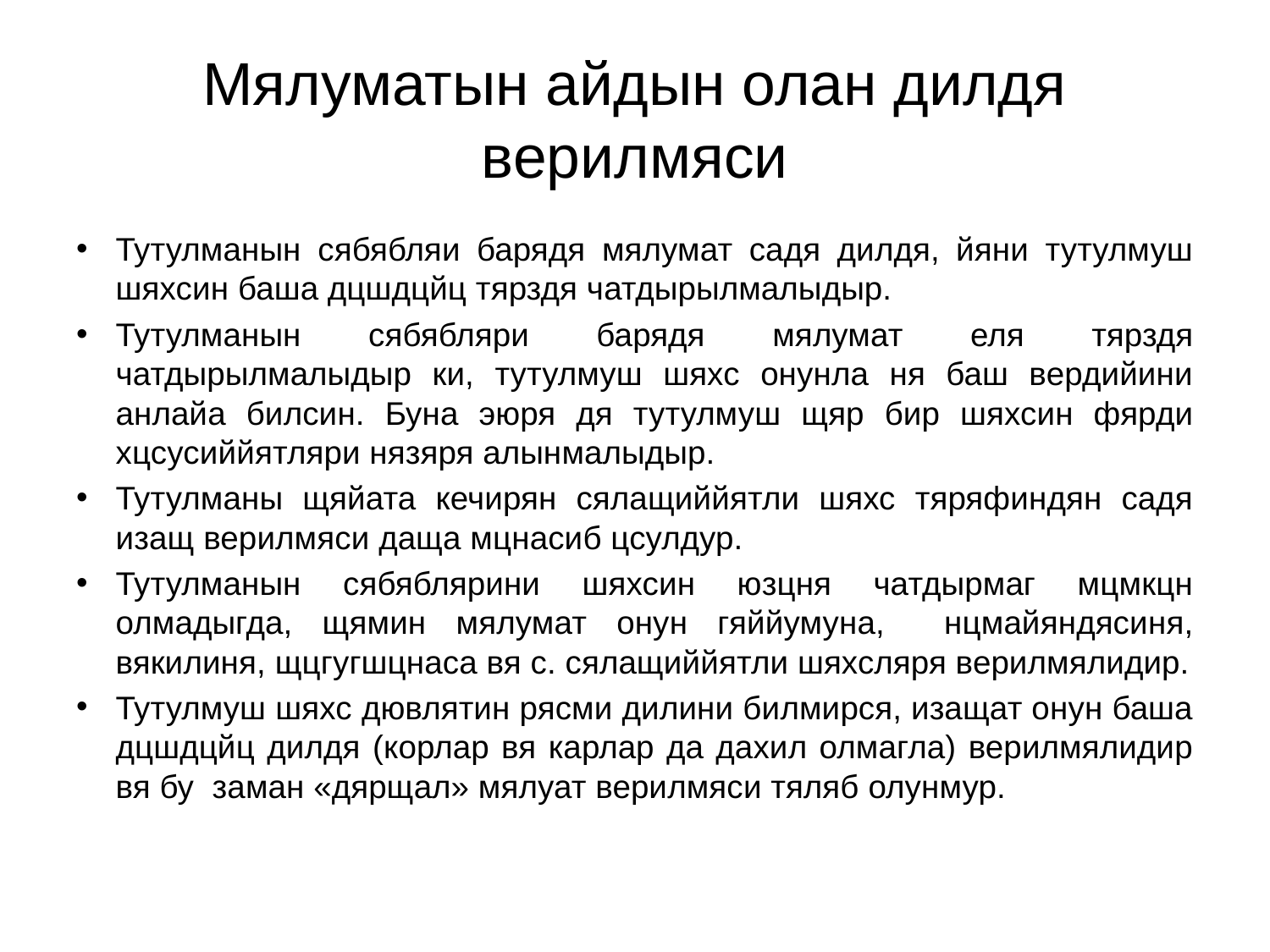

# Мялуматын айдын олан дилдя верилмяси
Тутулманын сябябляи барядя мялумат садя дилдя, йяни тутулмуш шяхсин баша дцшдцйц тярздя чатдырылмалыдыр.
Тутулманын сябябляри барядя мялумат еля тярздя чатдырылмалыдыр ки, тутулмуш шяхс онунла ня баш вердийини анлайа билсин. Буна эюря дя тутулмуш щяр бир шяхсин фярди хцсусиййятляри нязяря алынмалыдыр.
Тутулманы щяйата кечирян сялащиййятли шяхс тяряфиндян садя изащ верилмяси даща мцнасиб цсулдур.
Тутулманын сябяблярини шяхсин юзцня чатдырмаг мцмкцн олмадыгда, щямин мялумат онун гяййумуна,  нцмайяндясиня, вякилиня, щцгугшцнаса вя с. сялащиййятли шяхсляря верилмялидир.
Тутулмуш шяхс дювлятин рясми дилини билмирся, изащат онун баша дцшдцйц дилдя (корлар вя карлар да дахил олмагла) верилмялидир вя бу  заман «дярщал» мялуат верилмяси тяляб олунмур.